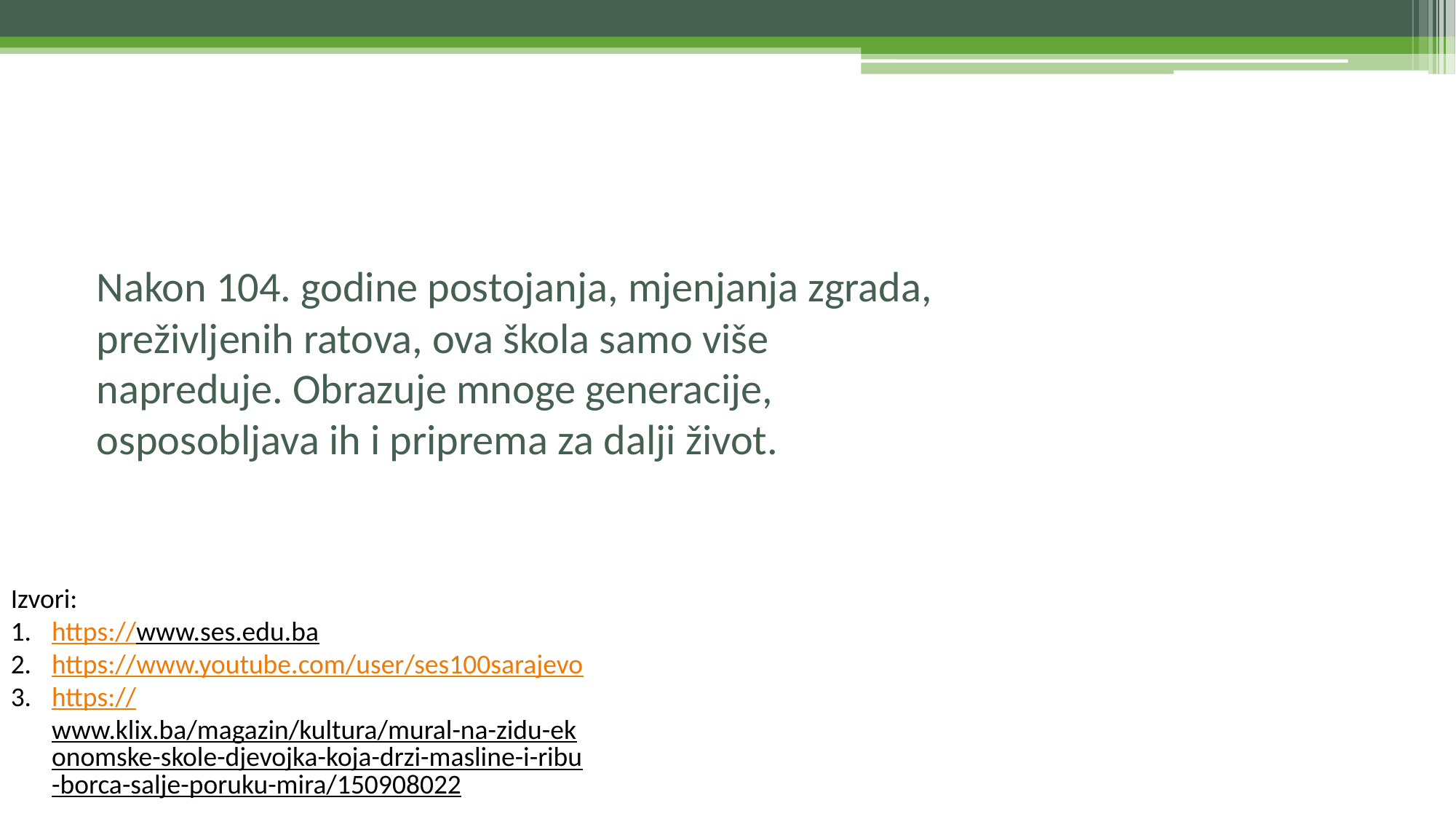

#
Nakon 104. godine postojanja, mjenjanja zgrada, preživljenih ratova, ova škola samo više napreduje. Obrazuje mnoge generacije, osposobljava ih i priprema za dalji život.
Izvori:
https://www.ses.edu.ba
https://www.youtube.com/user/ses100sarajevo
https://www.klix.ba/magazin/kultura/mural-na-zidu-ekonomske-skole-djevojka-koja-drzi-masline-i-ribu-borca-salje-poruku-mira/150908022